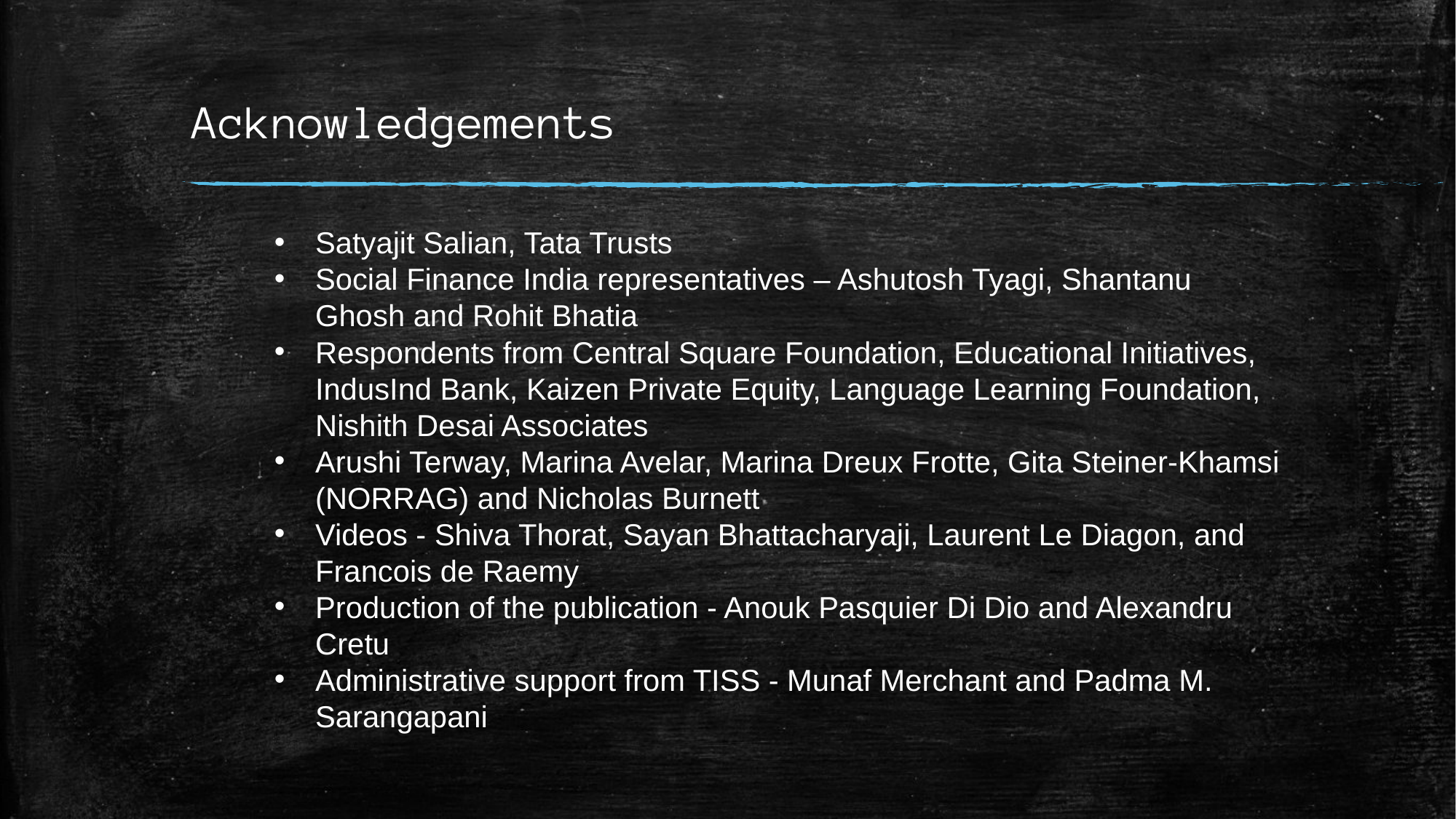

# Acknowledgements
Satyajit Salian, Tata Trusts
Social Finance India representatives – Ashutosh Tyagi, Shantanu Ghosh and Rohit Bhatia
Respondents from Central Square Foundation, Educational Initiatives, IndusInd Bank, Kaizen Private Equity, Language Learning Foundation, Nishith Desai Associates
Arushi Terway, Marina Avelar, Marina Dreux Frotte, Gita Steiner-Khamsi (NORRAG) and Nicholas Burnett
Videos - Shiva Thorat, Sayan Bhattacharyaji, Laurent Le Diagon, and Francois de Raemy
Production of the publication - Anouk Pasquier Di Dio and Alexandru Cretu
Administrative support from TISS - Munaf Merchant and Padma M. Sarangapani